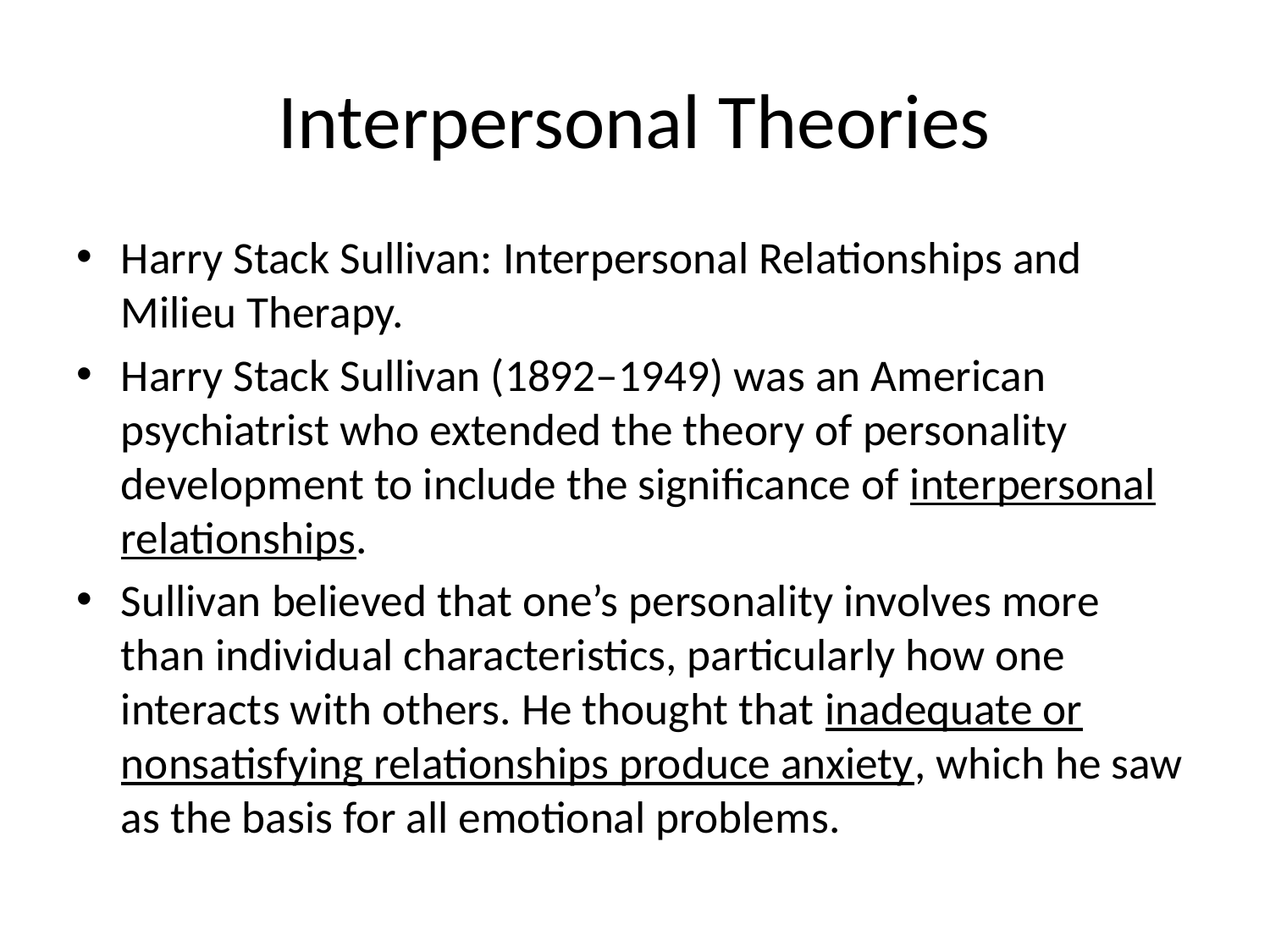

# Interpersonal Theories
Harry Stack Sullivan: Interpersonal Relationships and Milieu Therapy.
Harry Stack Sullivan (1892–1949) was an American psychiatrist who extended the theory of personality development to include the significance of interpersonal relationships.
Sullivan believed that one’s personality involves more than individual characteristics, particularly how one interacts with others. He thought that inadequate or nonsatisfying relationships produce anxiety, which he saw as the basis for all emotional problems.